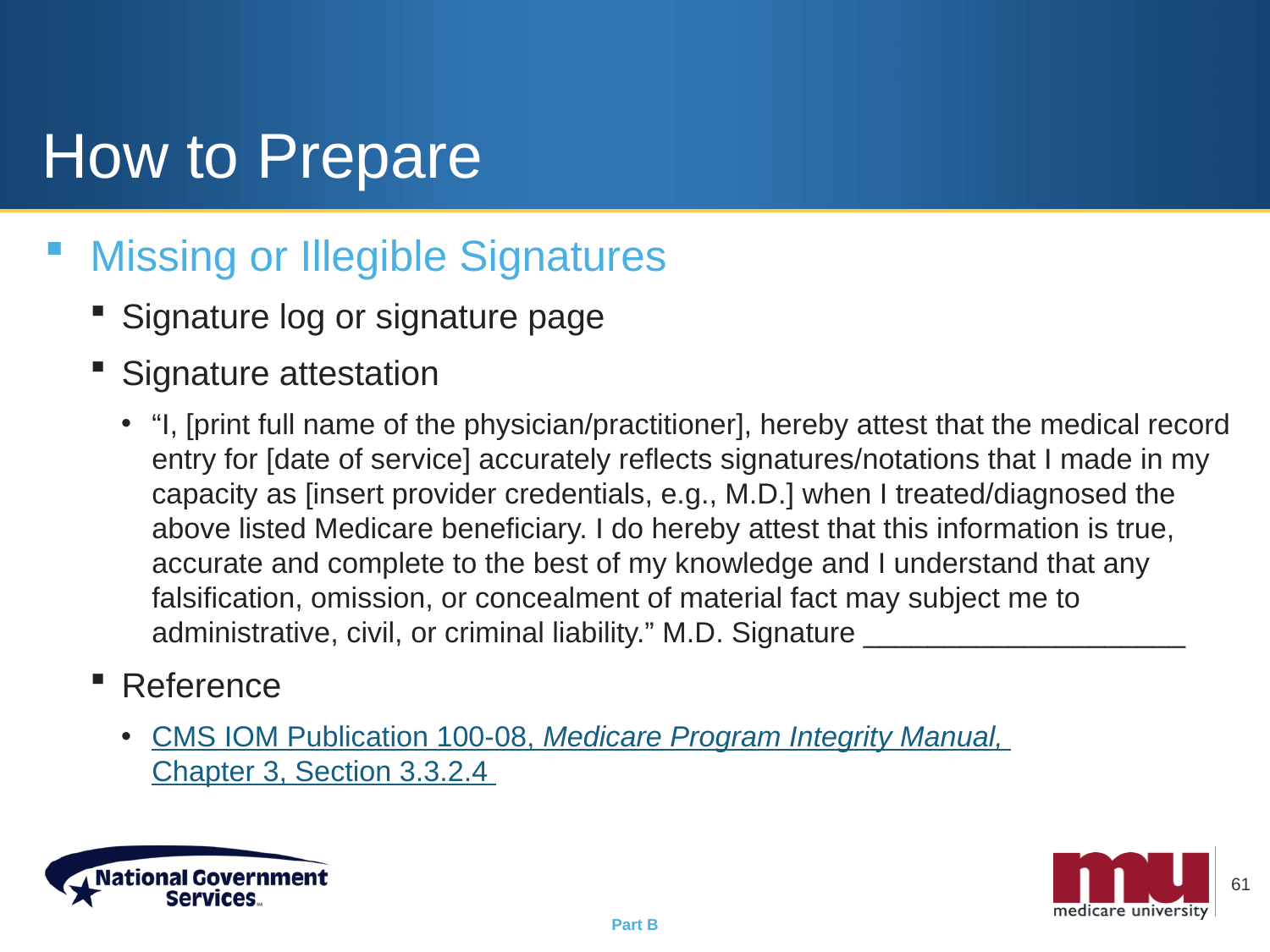

# How to Prepare
Missing or Illegible Signatures
Signature log or signature page
Signature attestation
“I, [print full name of the physician/practitioner], hereby attest that the medical record entry for [date of service] accurately reflects signatures/notations that I made in my capacity as [insert provider credentials, e.g., M.D.] when I treated/diagnosed the above listed Medicare beneficiary. I do hereby attest that this information is true, accurate and complete to the best of my knowledge and I understand that any falsification, omission, or concealment of material fact may subject me to administrative, civil, or criminal liability.” M.D. Signature ____________________
Reference
CMS IOM Publication 100-08, Medicare Program Integrity Manual, Chapter 3, Section 3.3.2.4

61